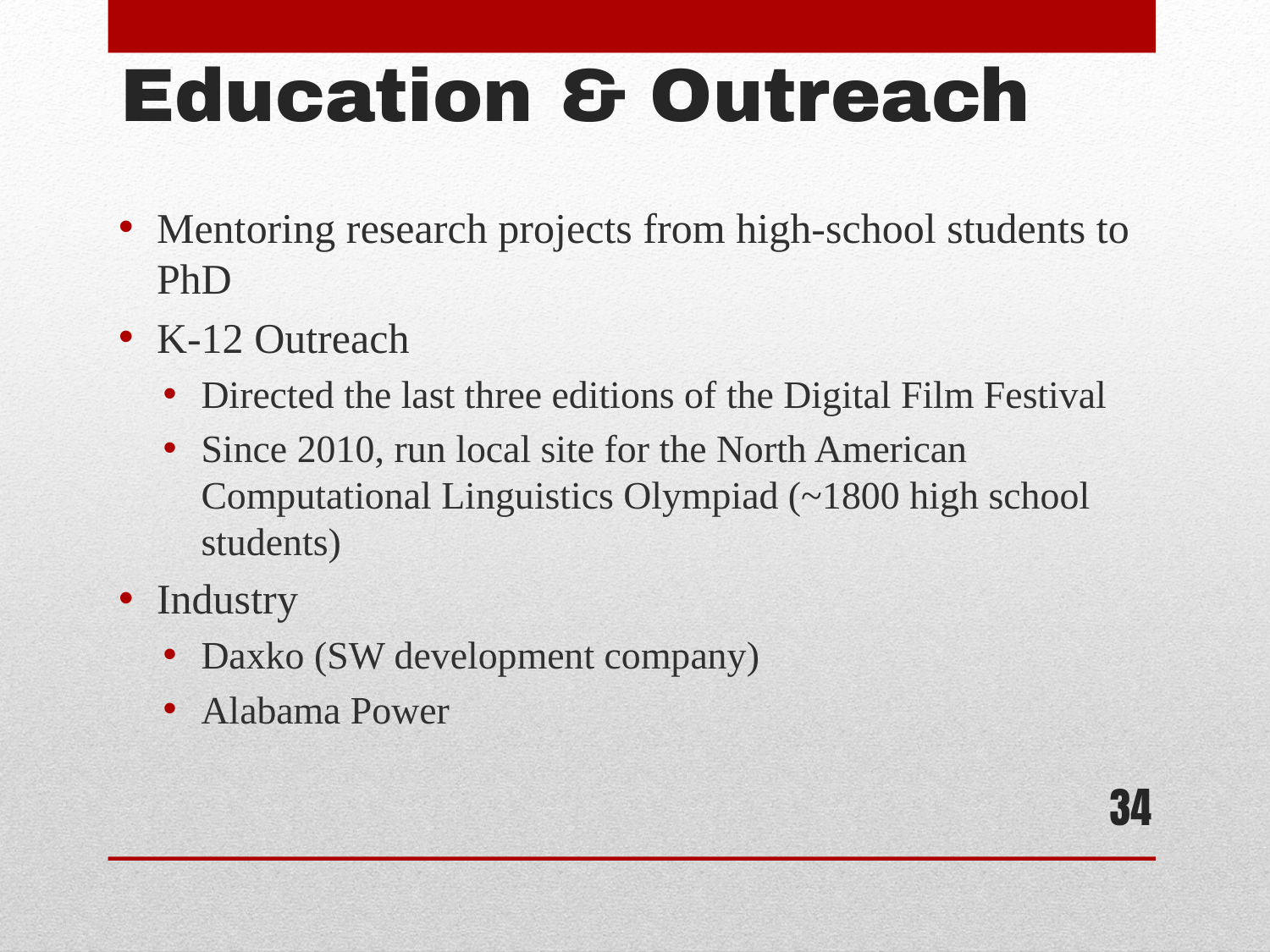

# Education & Outreach
Mentoring research projects from high-school students to PhD
K-12 Outreach
Directed the last three editions of the Digital Film Festival
Since 2010, run local site for the North American Computational Linguistics Olympiad (~1800 high school students)
Industry
Daxko (SW development company)
Alabama Power
34